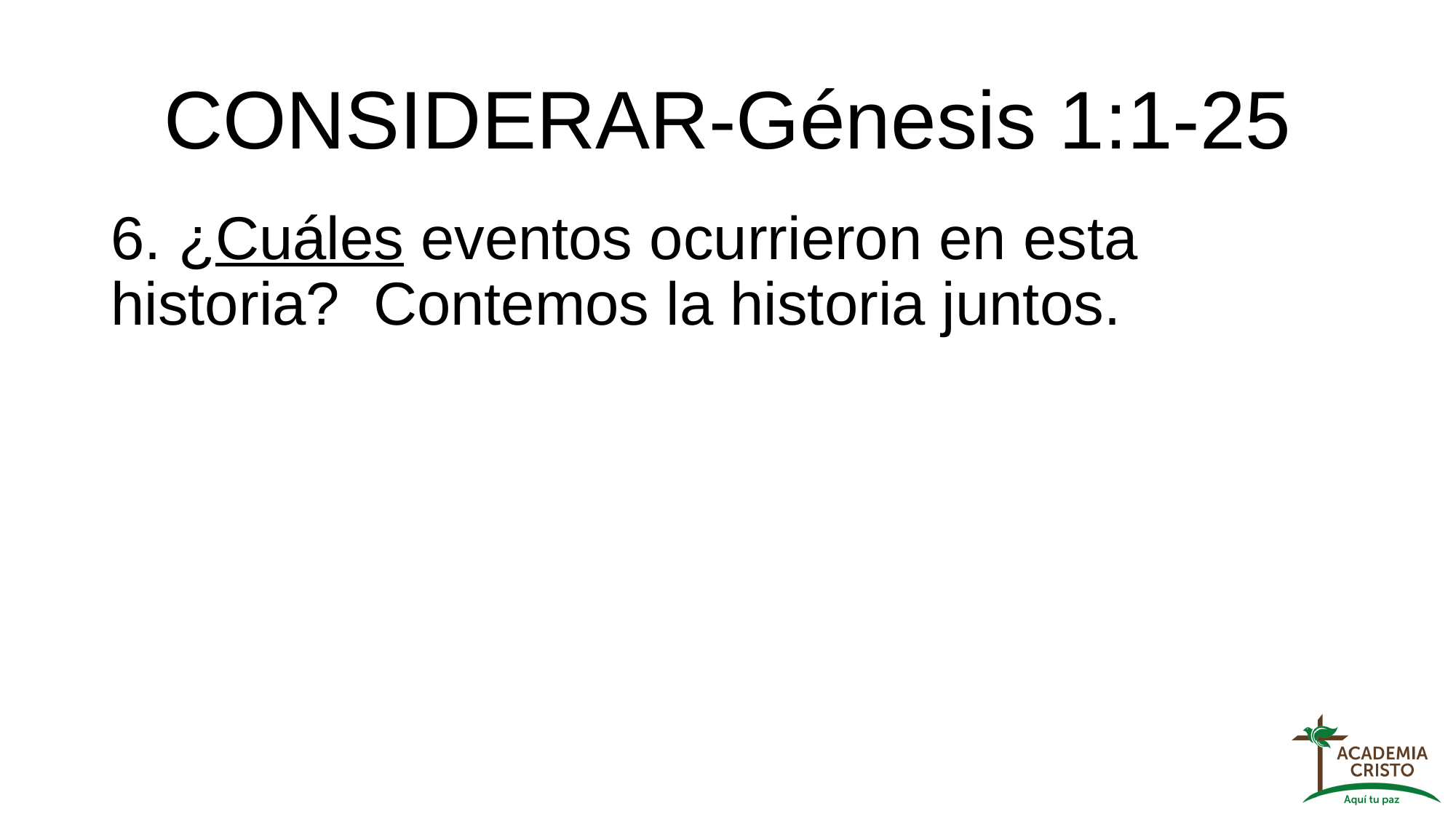

# CONSIDERAR-Génesis 1:1-25
6. ¿Cuáles eventos ocurrieron en esta historia?  Contemos la historia juntos.